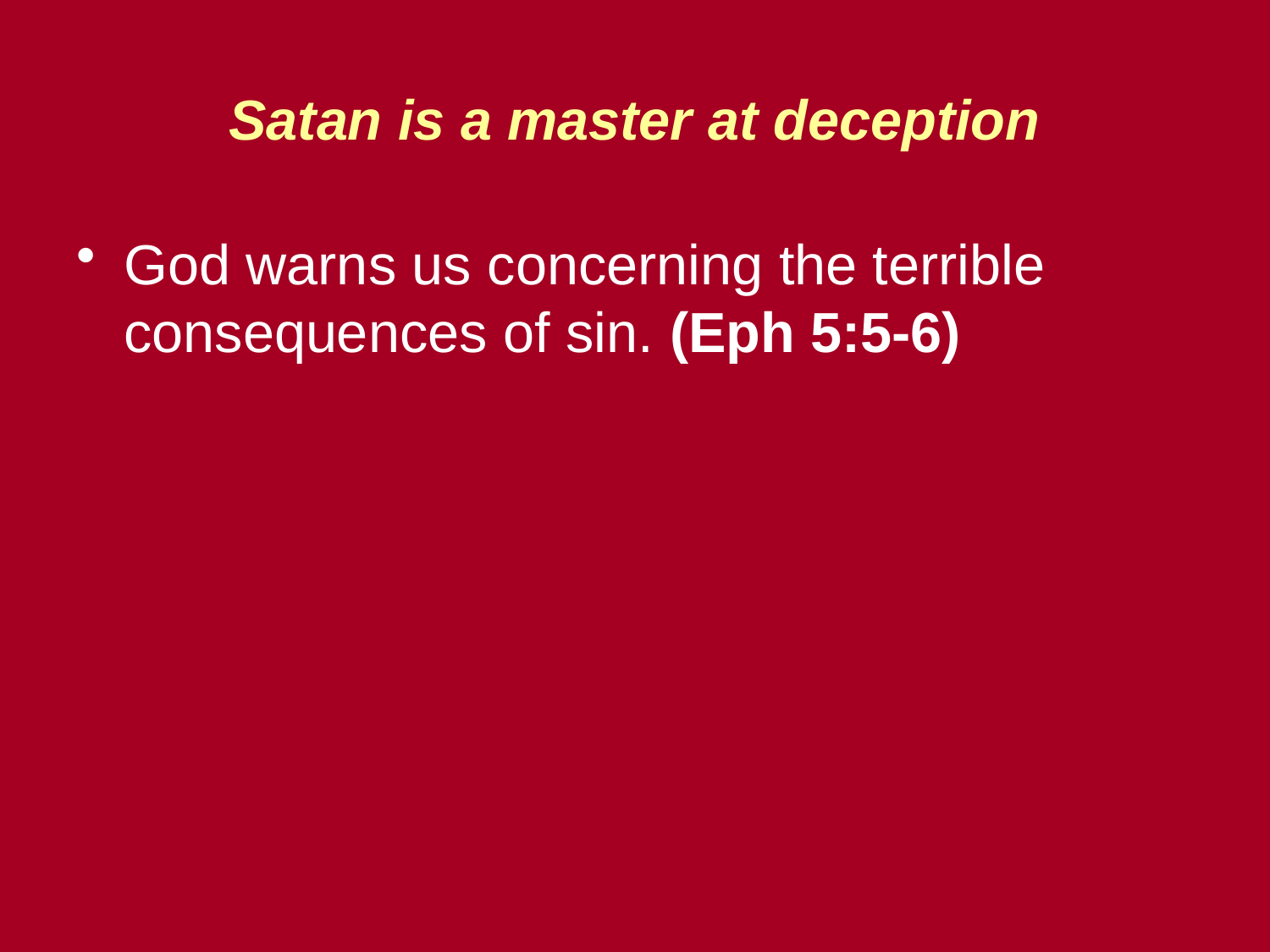

# Satan is a master at deception
God warns us concerning the terrible consequences of sin. (Eph 5:5-6)